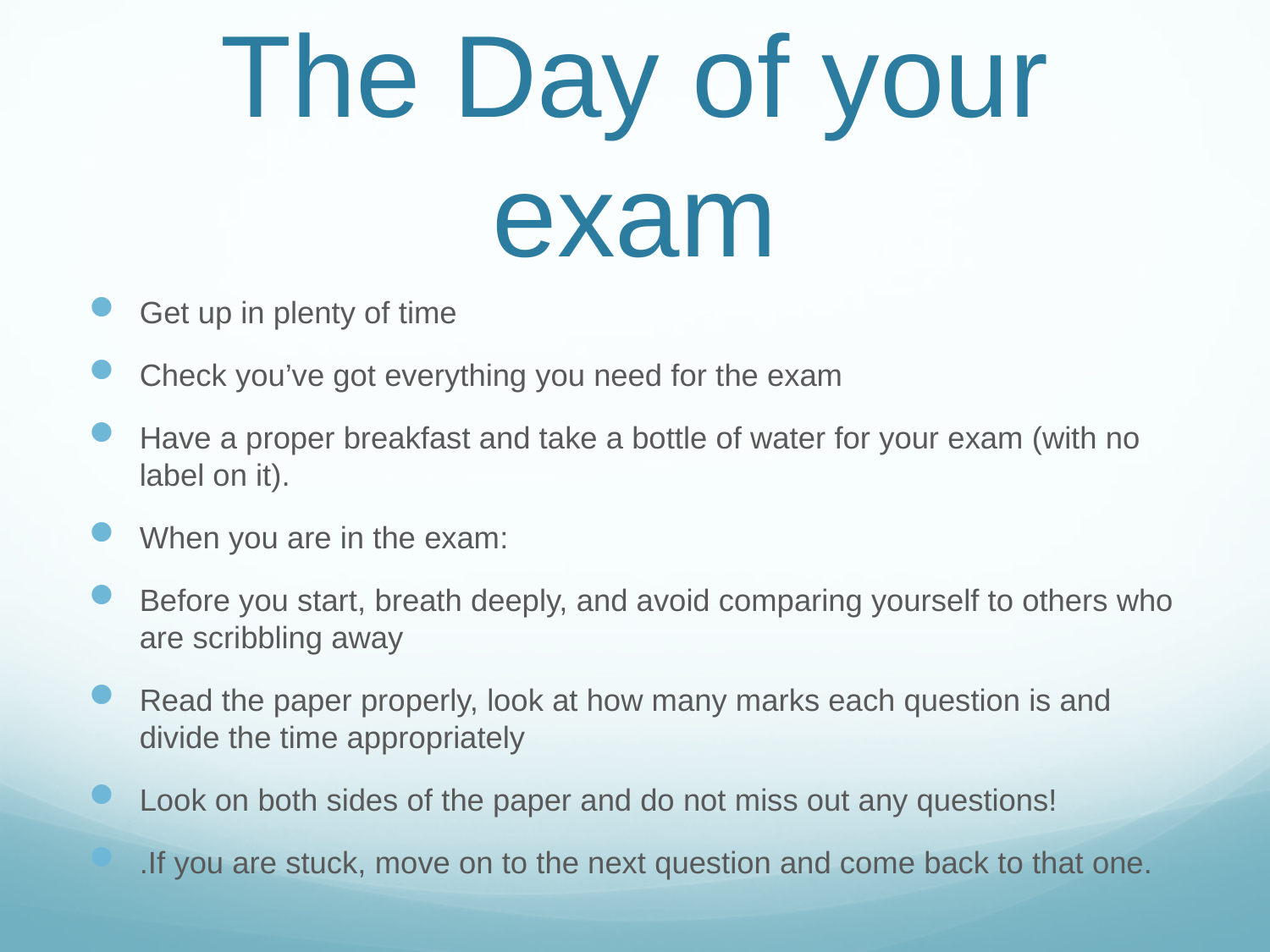

# The Day of your exam
Get up in plenty of time
Check you’ve got everything you need for the exam
Have a proper breakfast and take a bottle of water for your exam (with no label on it).
When you are in the exam:
Before you start, breath deeply, and avoid comparing yourself to others who are scribbling away
Read the paper properly, look at how many marks each question is and divide the time appropriately
Look on both sides of the paper and do not miss out any questions!
.If you are stuck, move on to the next question and come back to that one.